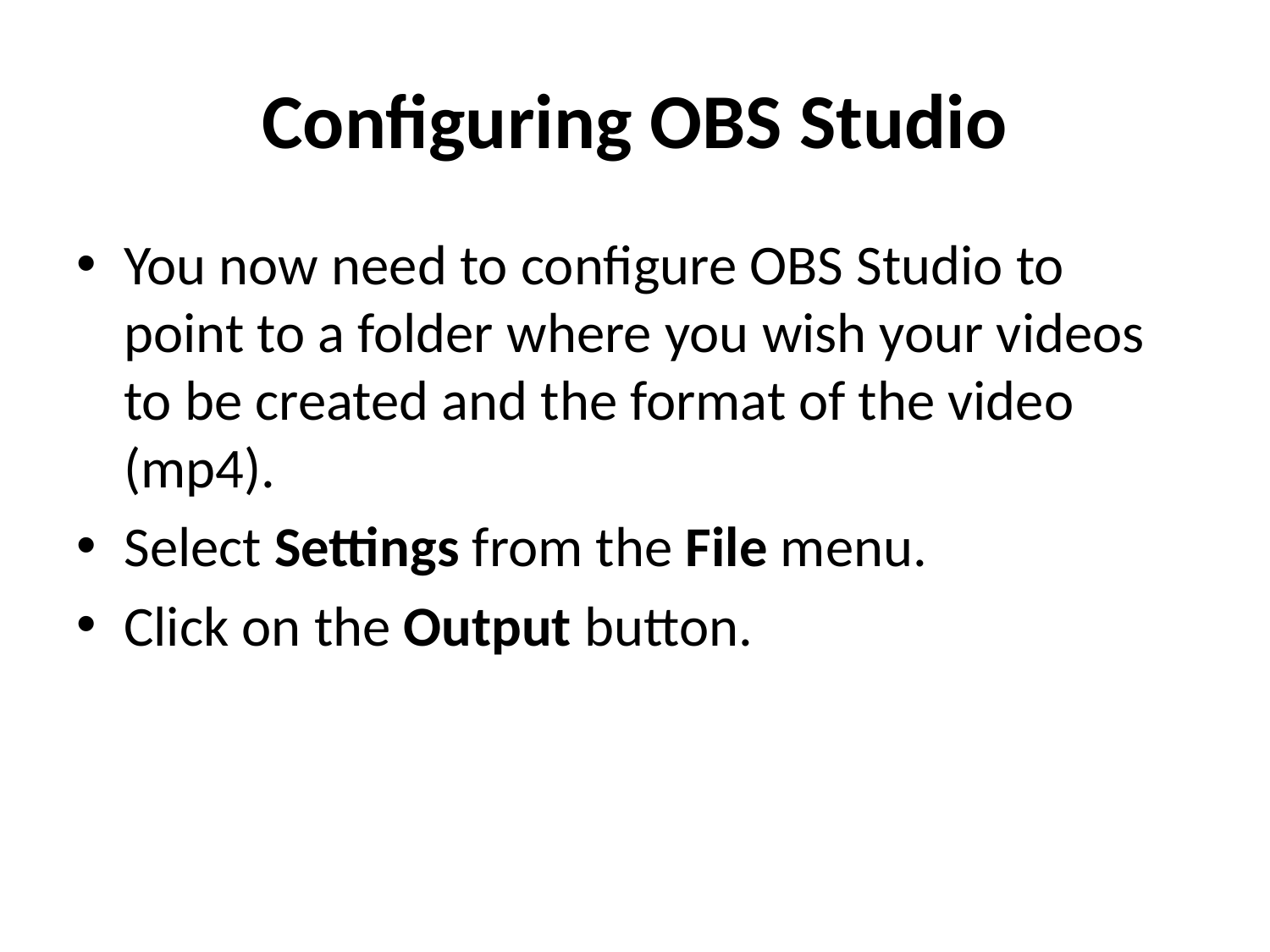

# Configuring OBS Studio
You now need to configure OBS Studio to point to a folder where you wish your videos to be created and the format of the video (mp4).
Select Settings from the File menu.
Click on the Output button.